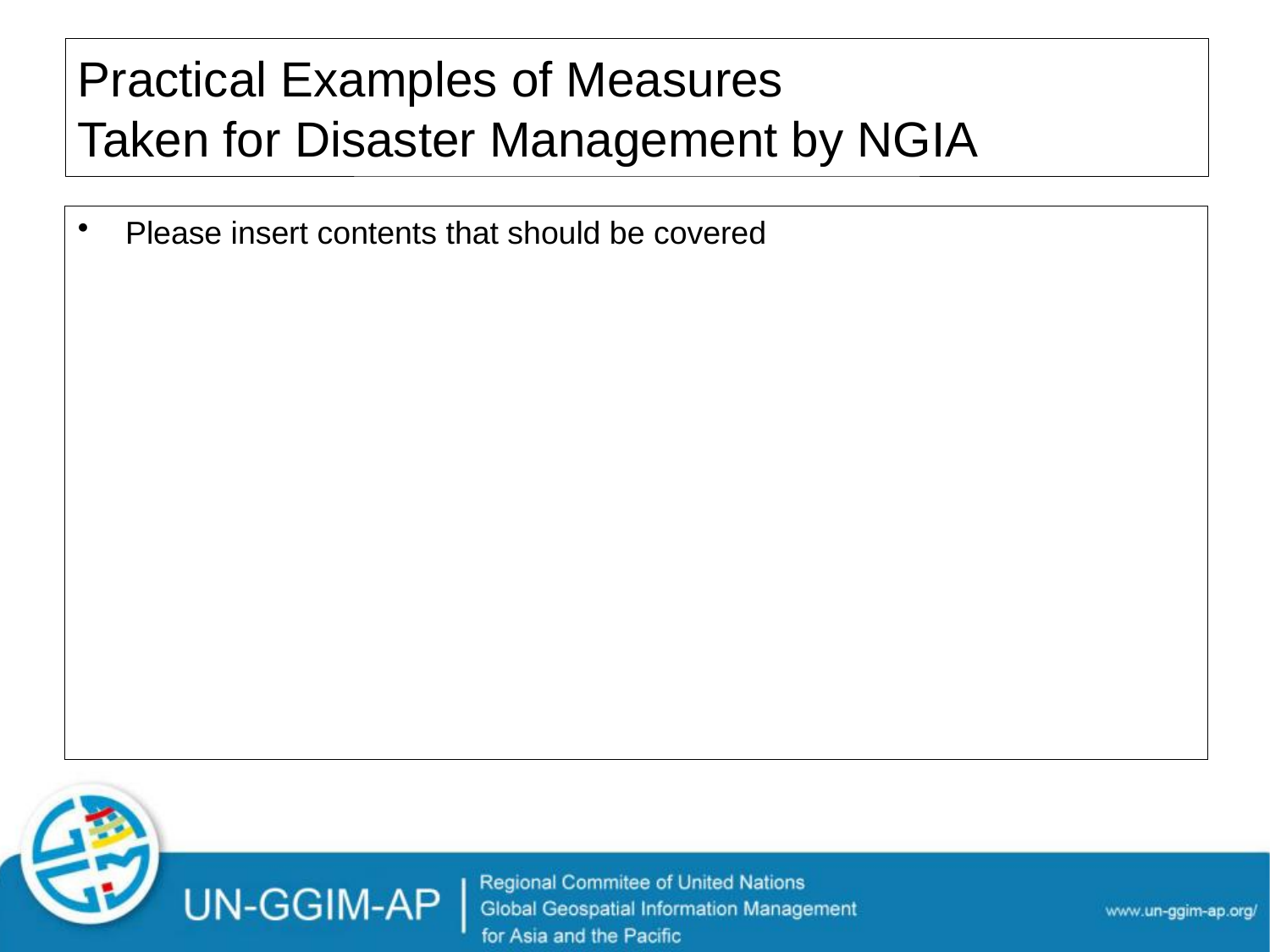

# Practical Examples of Measures Taken for Disaster Management by NGIA
Please insert contents that should be covered